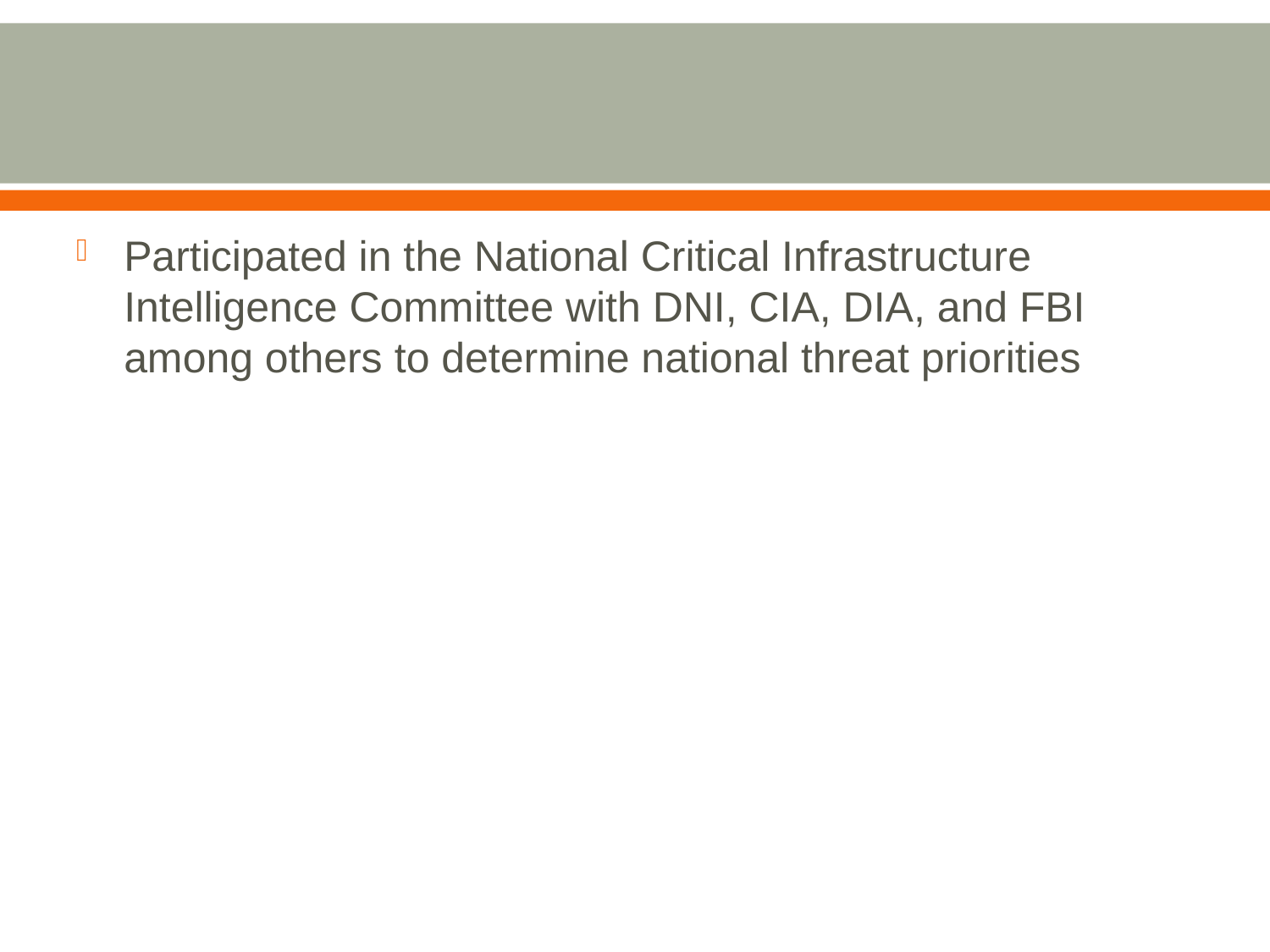

#
Participated in the National Critical Infrastructure Intelligence Committee with DNI, CIA, DIA, and FBI among others to determine national threat priorities